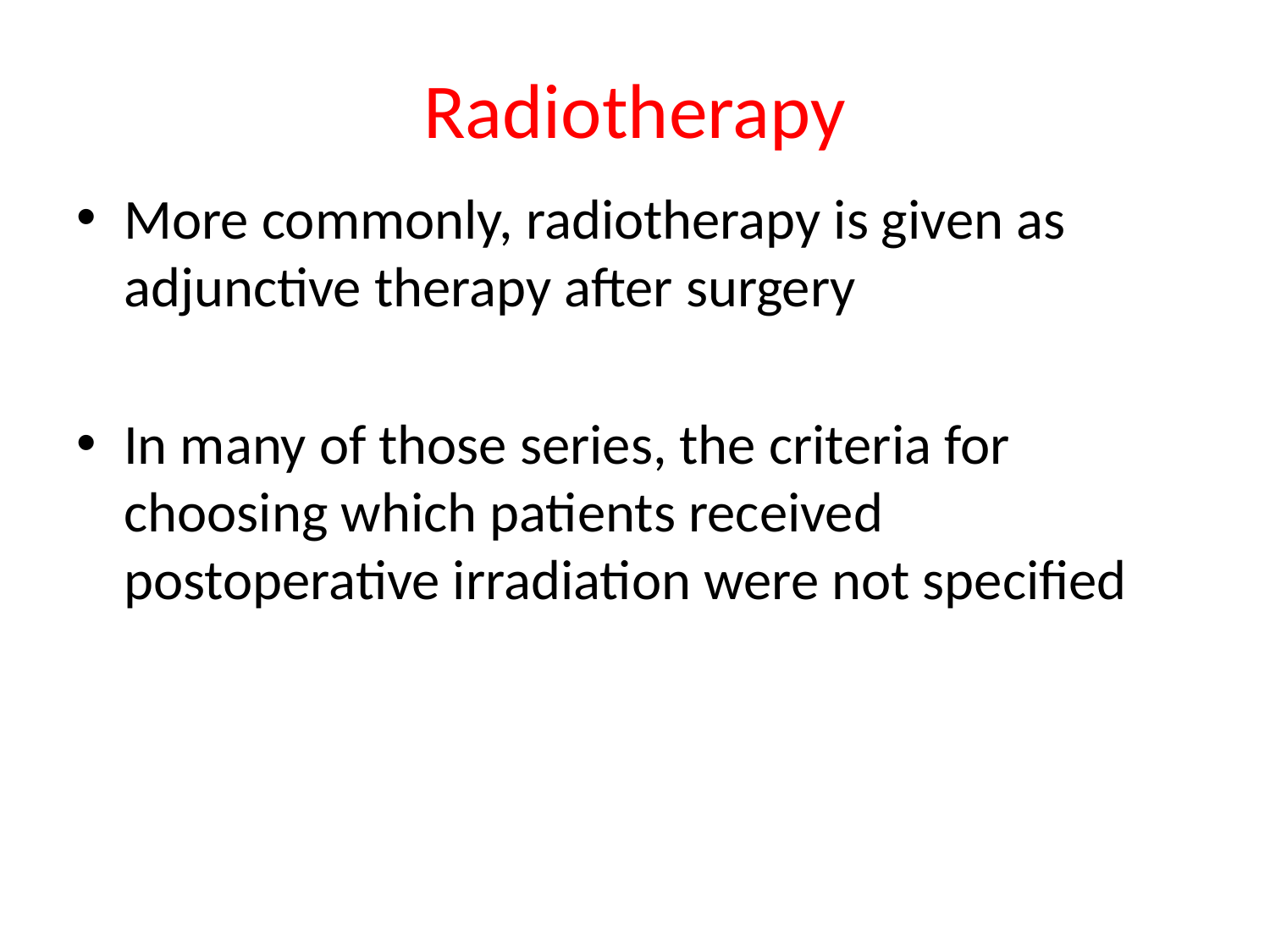

# Radiotherapy
More commonly, radiotherapy is given as adjunctive therapy after surgery

In many of those series, the criteria for choosing which patients received postoperative irradiation were not specified